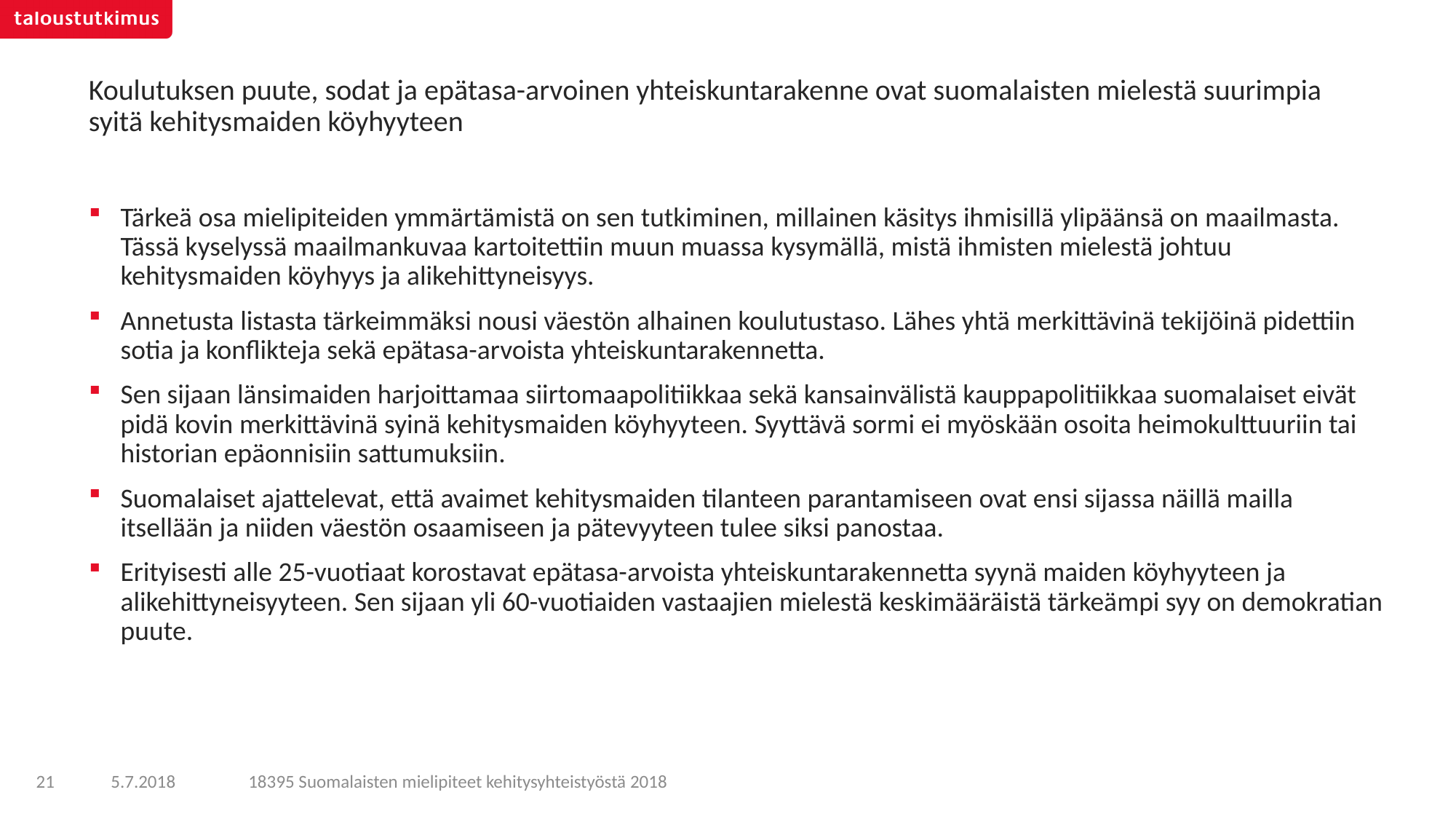

# Koulutuksen puute, sodat ja epätasa-arvoinen yhteiskuntarakenne ovat suomalaisten mielestä suurimpia syitä kehitysmaiden köyhyyteen
Tärkeä osa mielipiteiden ymmärtämistä on sen tutkiminen, millainen käsitys ihmisillä ylipäänsä on maailmasta. Tässä kyselyssä maailmankuvaa kartoitettiin muun muassa kysymällä, mistä ihmisten mielestä johtuu kehitysmaiden köyhyys ja alikehittyneisyys.
Annetusta listasta tärkeimmäksi nousi väestön alhainen koulutustaso. Lähes yhtä merkittävinä tekijöinä pidettiin sotia ja konflikteja sekä epätasa-arvoista yhteiskuntarakennetta.
Sen sijaan länsimaiden harjoittamaa siirtomaapolitiikkaa sekä kansainvälistä kauppapolitiikkaa suomalaiset eivät pidä kovin merkittävinä syinä kehitysmaiden köyhyyteen. Syyttävä sormi ei myöskään osoita heimokulttuuriin tai historian epäonnisiin sattumuksiin.
Suomalaiset ajattelevat, että avaimet kehitysmaiden tilanteen parantamiseen ovat ensi sijassa näillä mailla itsellään ja niiden väestön osaamiseen ja pätevyyteen tulee siksi panostaa.
Erityisesti alle 25-vuotiaat korostavat epätasa-arvoista yhteiskuntarakennetta syynä maiden köyhyyteen ja alikehittyneisyyteen. Sen sijaan yli 60-vuotiaiden vastaajien mielestä keskimääräistä tärkeämpi syy on demokratian puute.

21
18395 Suomalaisten mielipiteet kehitysyhteistyöstä 2018
5.7.2018